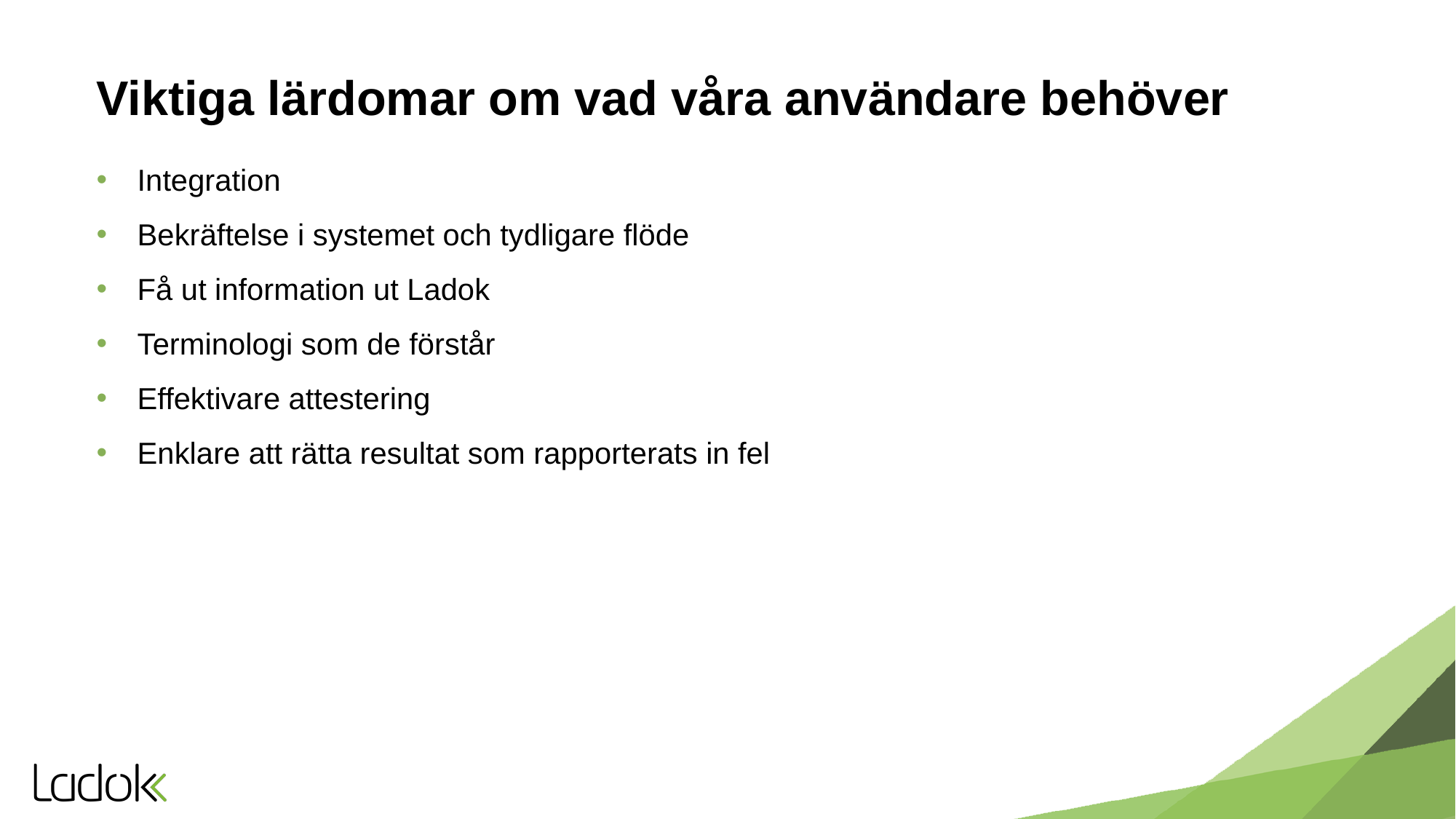

# Viktiga lärdomar om vad våra användare behöver
Integration
Bekräftelse i systemet och tydligare flöde
Få ut information ut Ladok
Terminologi som de förstår
Effektivare attestering
Enklare att rätta resultat som rapporterats in fel